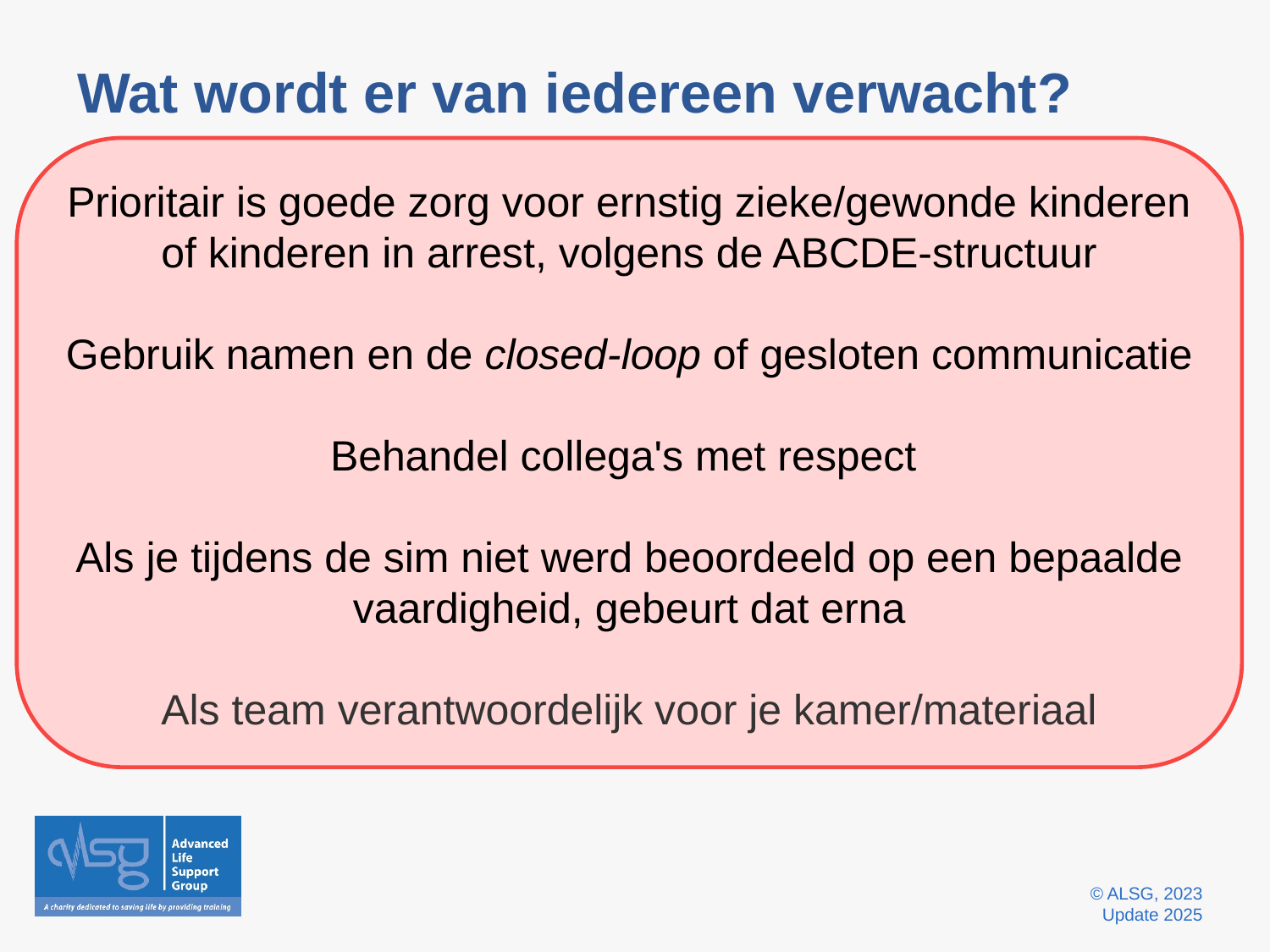

# Wat wordt er van iedereen verwacht?
Prioritair is goede zorg voor ernstig zieke/gewonde kinderen of kinderen in arrest, volgens de ABCDE-structuur

Gebruik namen en de closed-loop of gesloten communicatie

Behandel collega's met respect

Als je tijdens de sim niet werd beoordeeld op een bepaalde vaardigheid, gebeurt dat erna

Als team verantwoordelijk voor je kamer/materiaal